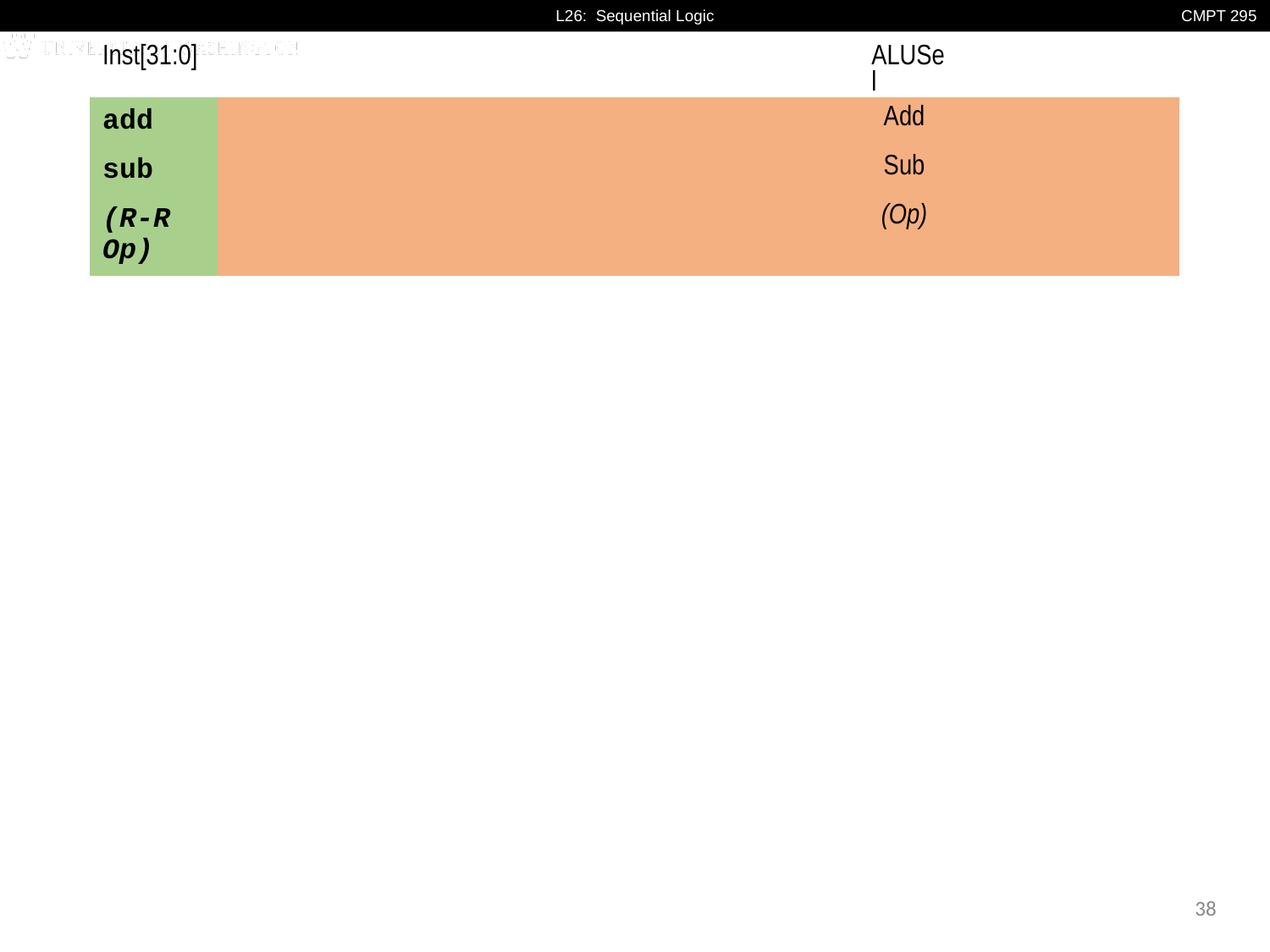

| Inst[31:0] |  |  |  |  |  |  |  |  | ALUSel |  |  |
| --- | --- | --- | --- | --- | --- | --- | --- | --- | --- | --- | --- |
| add |  |  |  |  |  |  |  |  | Add |  |  |
| sub |  |  |  |  |  |  |  |  | Sub |  |  |
| (R-R Op) |  |  |  |  |  |  |  |  | (Op) |  |  |
38